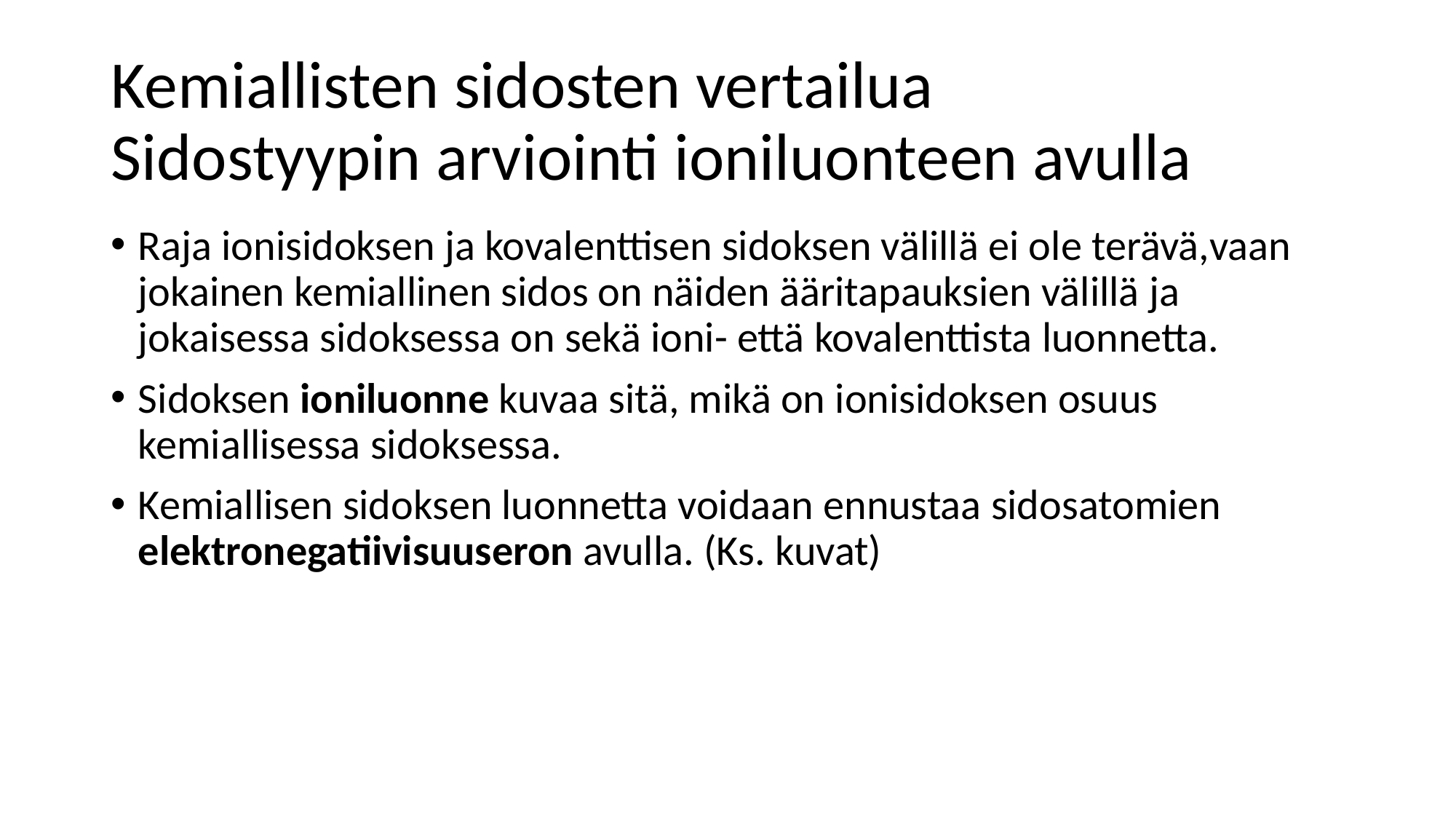

# Kemiallisten sidosten vertailua Sidostyypin arviointi ioniluonteen avulla
Raja ionisidoksen ja kovalenttisen sidoksen välillä ei ole terävä,vaan jokainen kemiallinen sidos on näiden ääritapauksien välillä ja jokaisessa sidoksessa on sekä ioni- että kovalenttista luonnetta.
Sidoksen ioniluonne kuvaa sitä, mikä on ionisidoksen osuus kemiallisessa sidoksessa.
Kemiallisen sidoksen luonnetta voidaan ennustaa sidosatomien elektronegatiivisuuseron avulla. (Ks. kuvat)